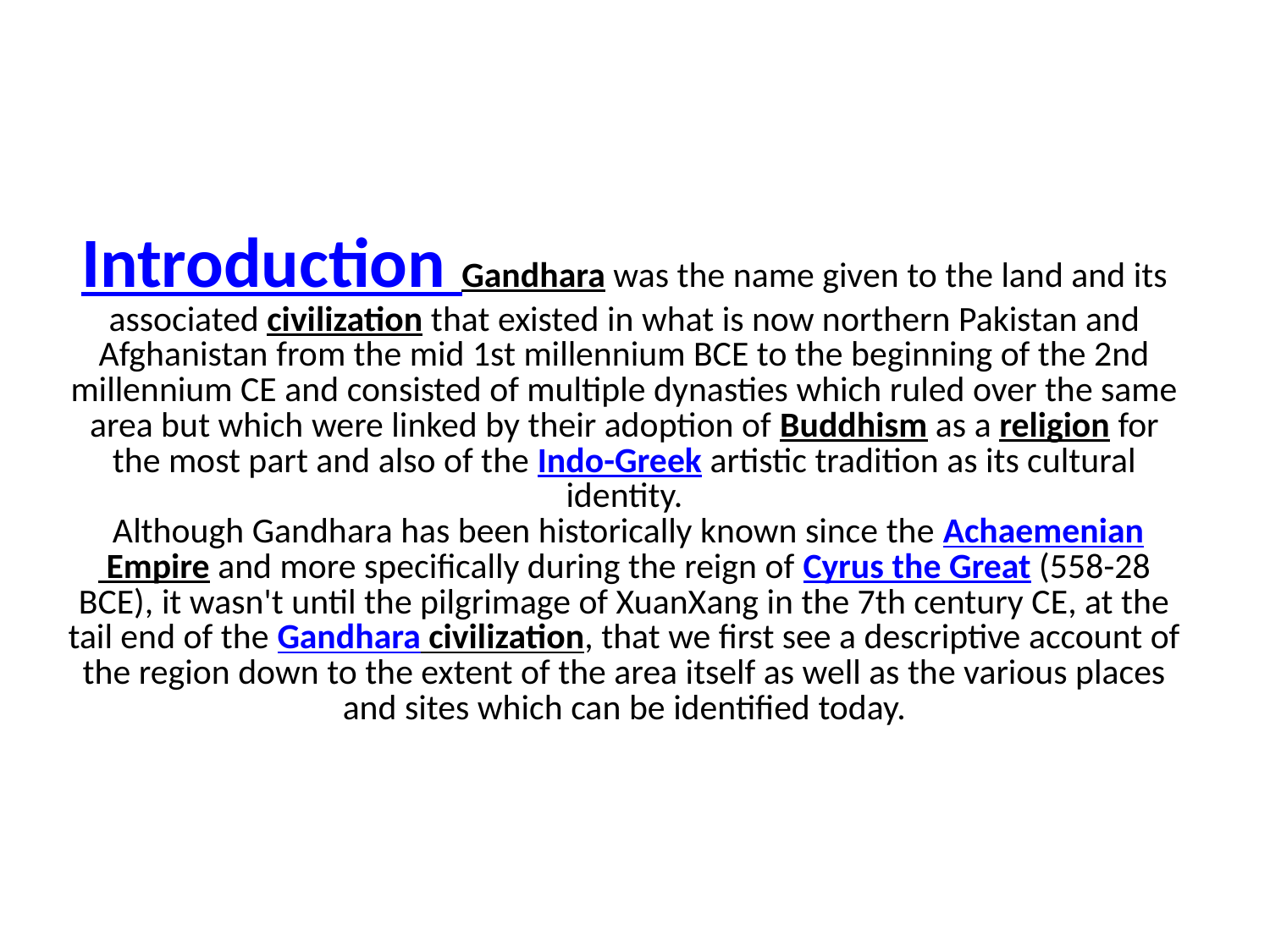

# Introduction Gandhara was the name given to the land and its associated civilization that existed in what is now northern Pakistan and Afghanistan from the mid 1st millennium BCE to the beginning of the 2nd millennium CE and consisted of multiple dynasties which ruled over the same area but which were linked by their adoption of Buddhism as a religion for the most part and also of the Indo-Greek artistic tradition as its cultural identity. Although Gandhara has been historically known since the Achaemenian Empire and more specifically during the reign of Cyrus the Great (558-28 BCE), it wasn't until the pilgrimage of XuanXang in the 7th century CE, at the tail end of the Gandhara civilization, that we first see a descriptive account of the region down to the extent of the area itself as well as the various places and sites which can be identified today.